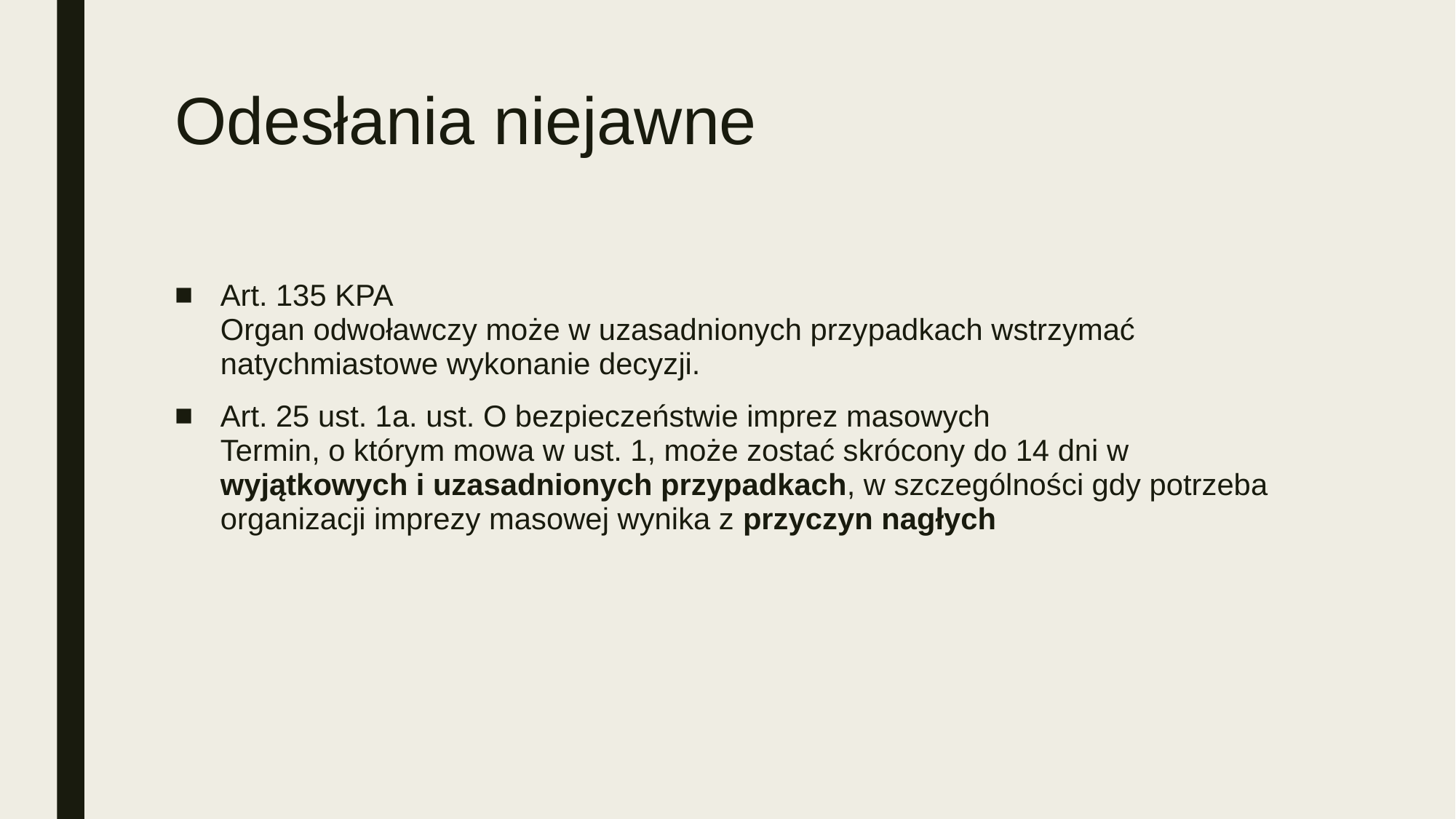

# Odesłania niejawne
Art. 135 KPA
Organ odwoławczy może w uzasadnionych przypadkach wstrzymać natychmiastowe wykonanie decyzji.
Art. 25 ust. 1a. ust. O bezpieczeństwie imprez masowych
Termin, o którym mowa w ust. 1, może zostać skrócony do 14 dni w wyjątkowych i uzasadnionych przypadkach, w szczególności gdy potrzeba organizacji imprezy masowej wynika z przyczyn nagłych